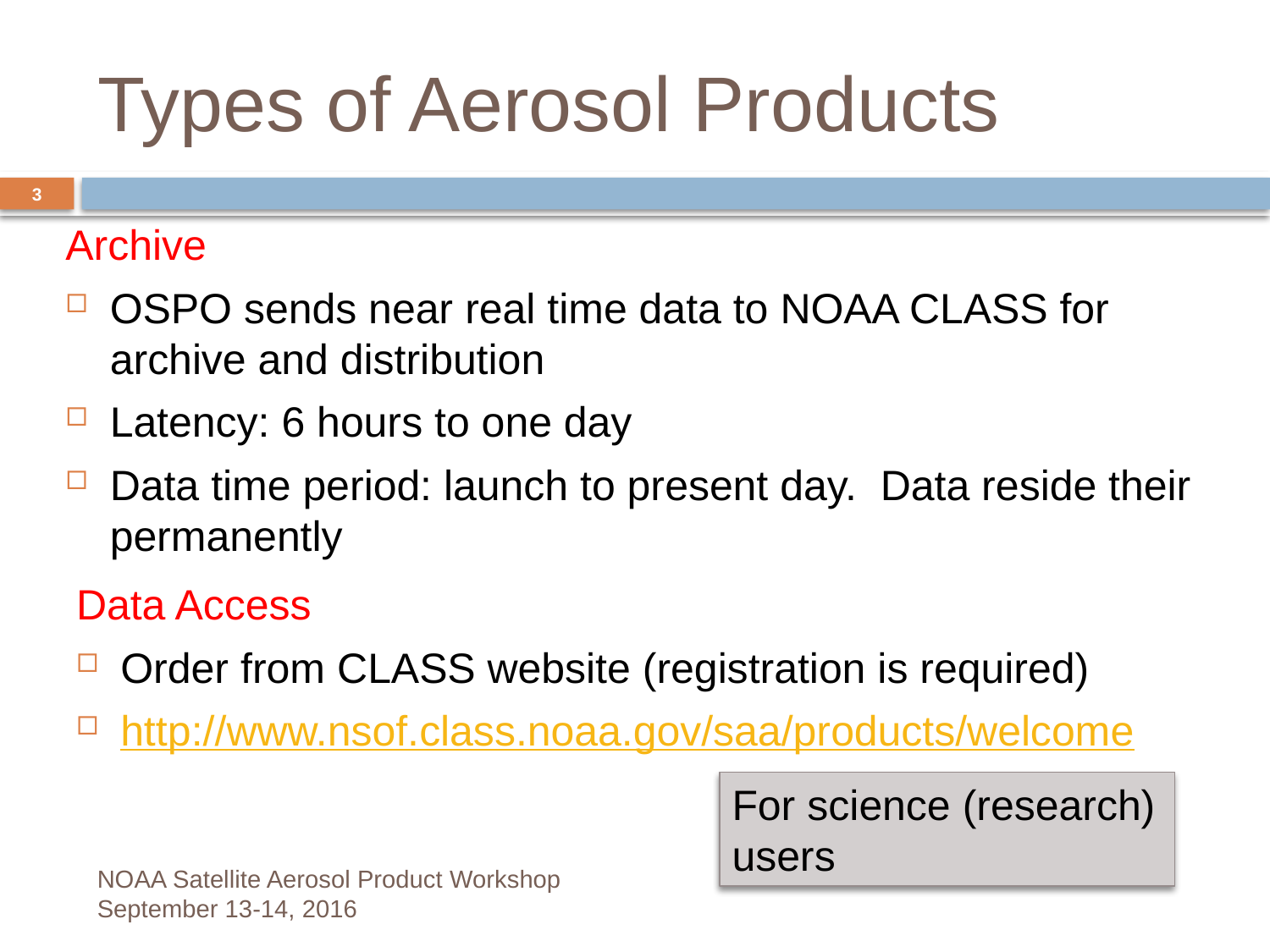

# Types of Aerosol Products
3
Archive
OSPO sends near real time data to NOAA CLASS for archive and distribution
Latency: 6 hours to one day
Data time period: launch to present day.  Data reside their permanently

Data Access
Order from CLASS website (registration is required)
http://www.nsof.class.noaa.gov/saa/products/welcome

For science (research) users
NOAA Satellite Aerosol Product Workshop
September 13-14, 2016